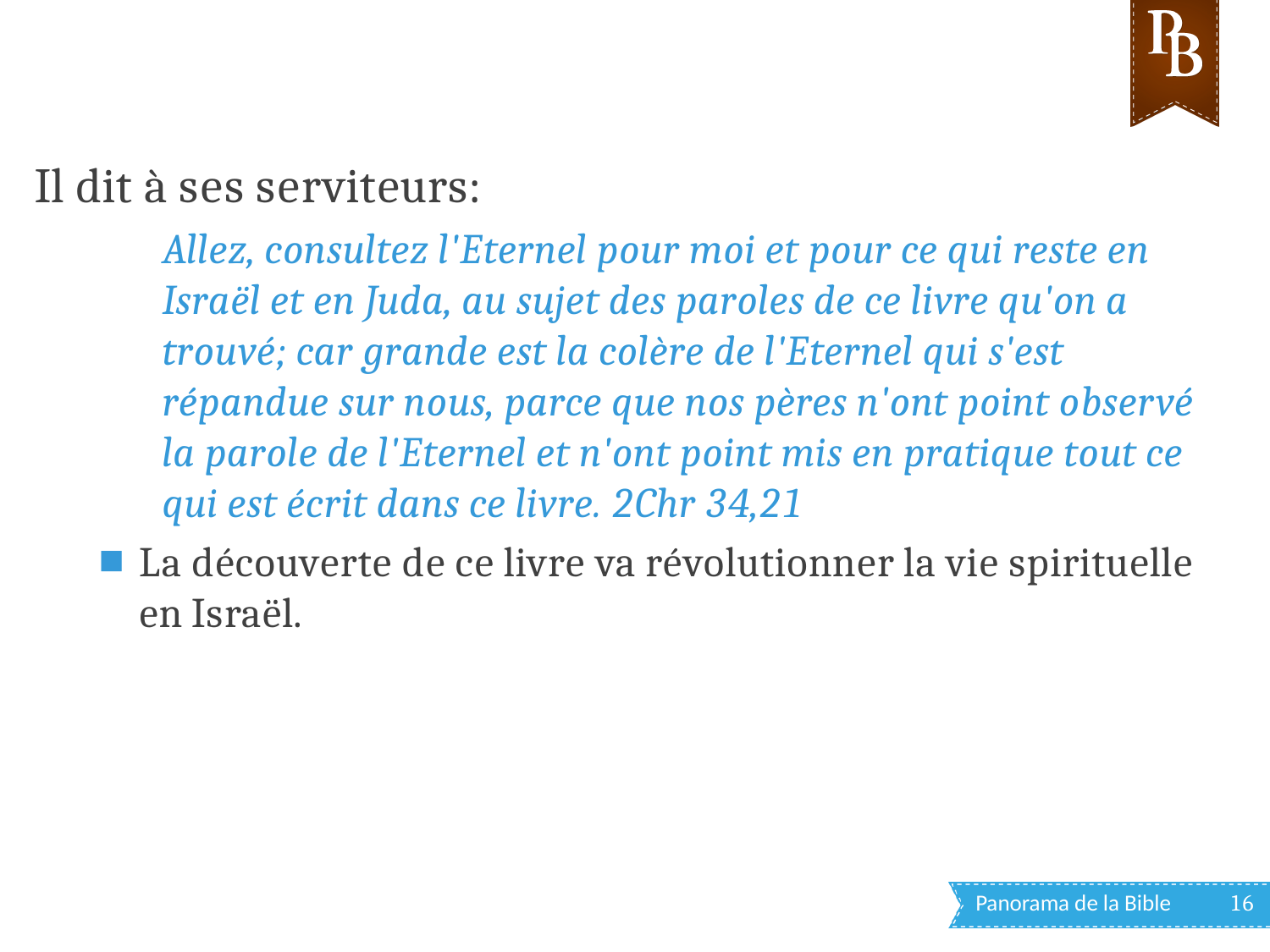

Il dit à ses serviteurs:
Allez, consultez l'Eternel pour moi et pour ce qui reste en Israël et en Juda, au sujet des paroles de ce livre qu'on a trouvé; car grande est la colère de l'Eternel qui s'est répandue sur nous, parce que nos pères n'ont point observé la parole de l'Eternel et n'ont point mis en pratique tout ce qui est écrit dans ce livre. 2Chr 34,21
La découverte de ce livre va révolutionner la vie spirituelle en Israël.